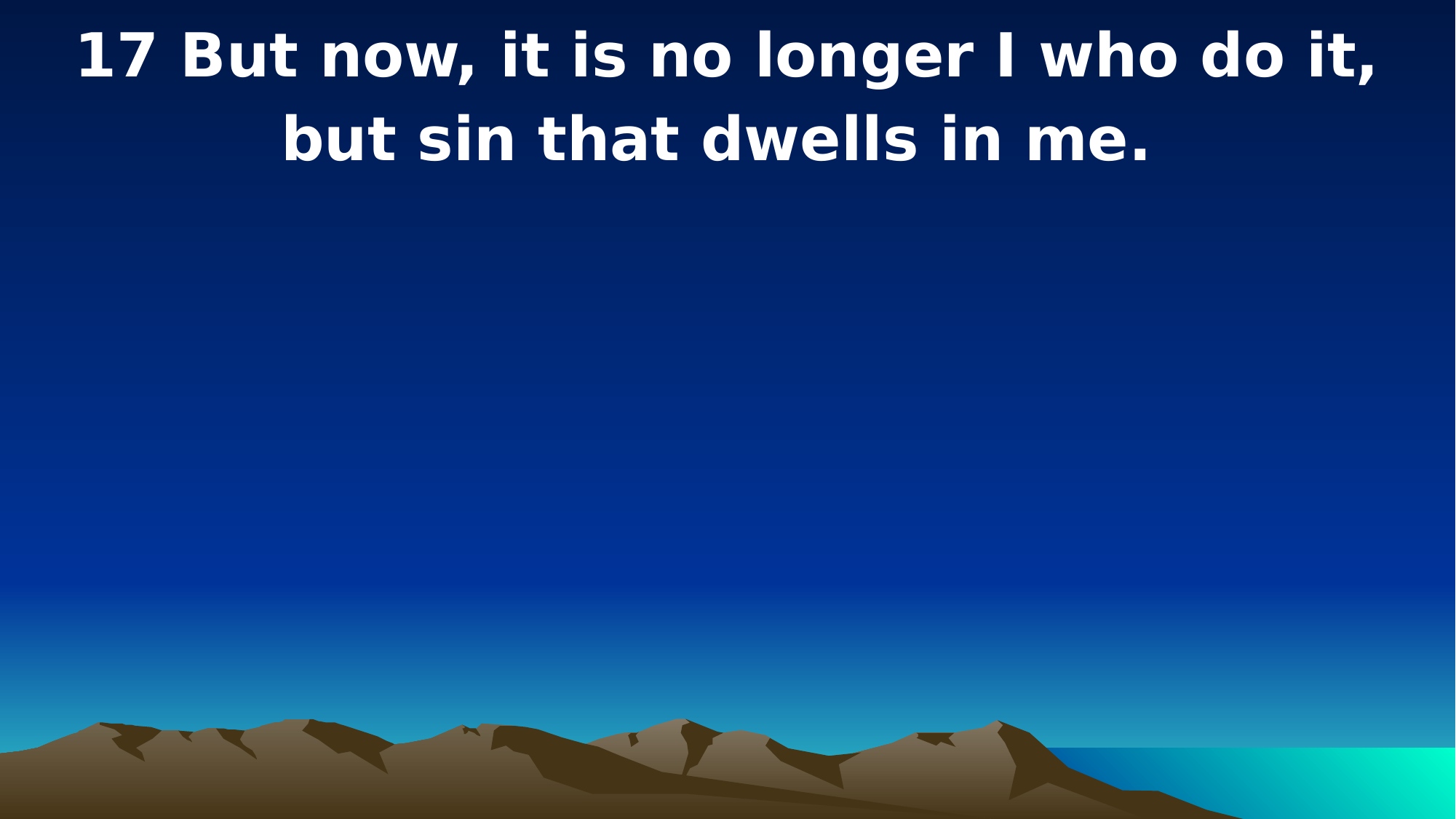

17 But now, it is no longer I who do it, but sin that dwells in me.